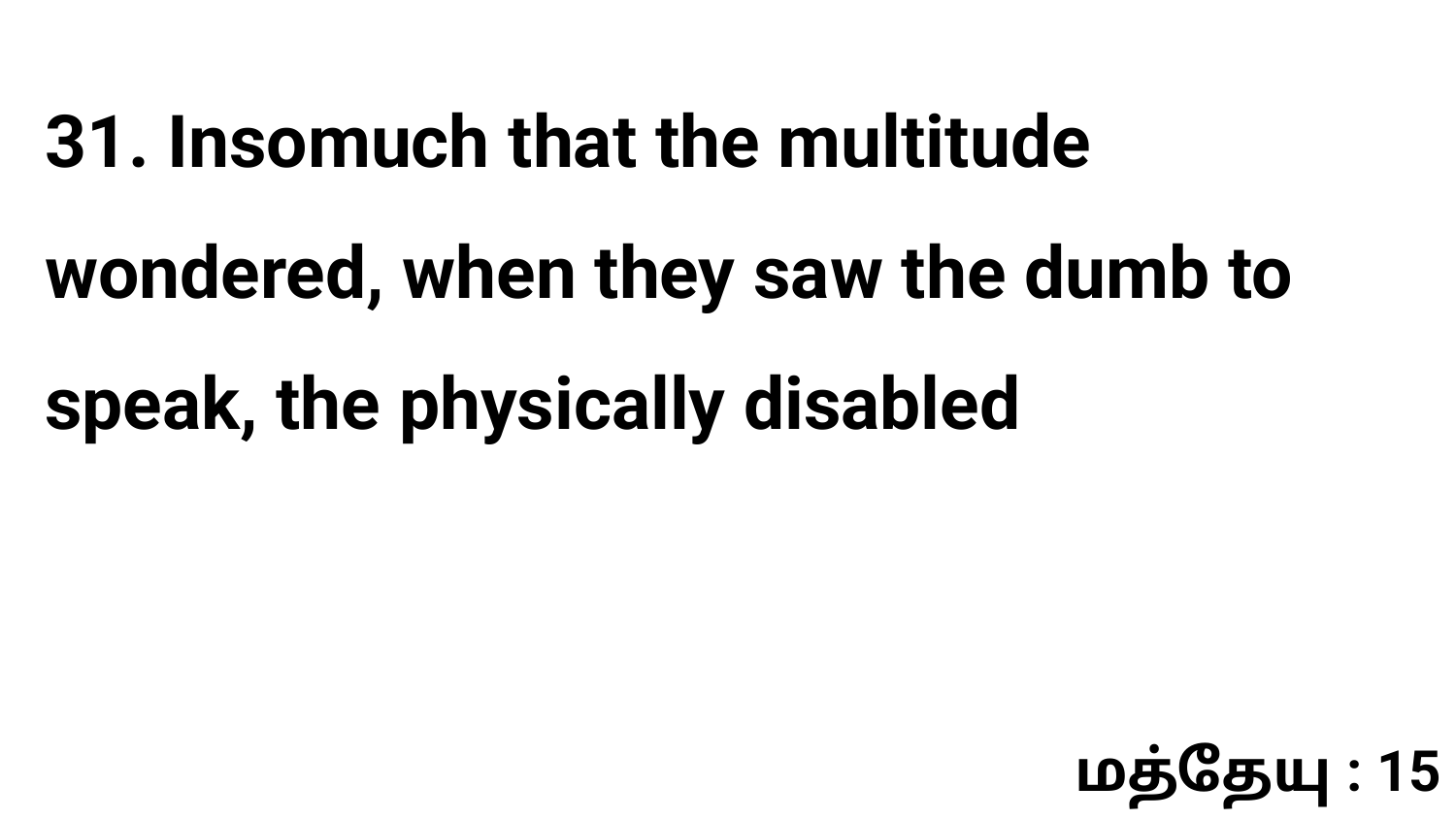

31. Insomuch that the multitude wondered, when they saw the dumb to speak, the physically disabled
மத்தேயு : 15